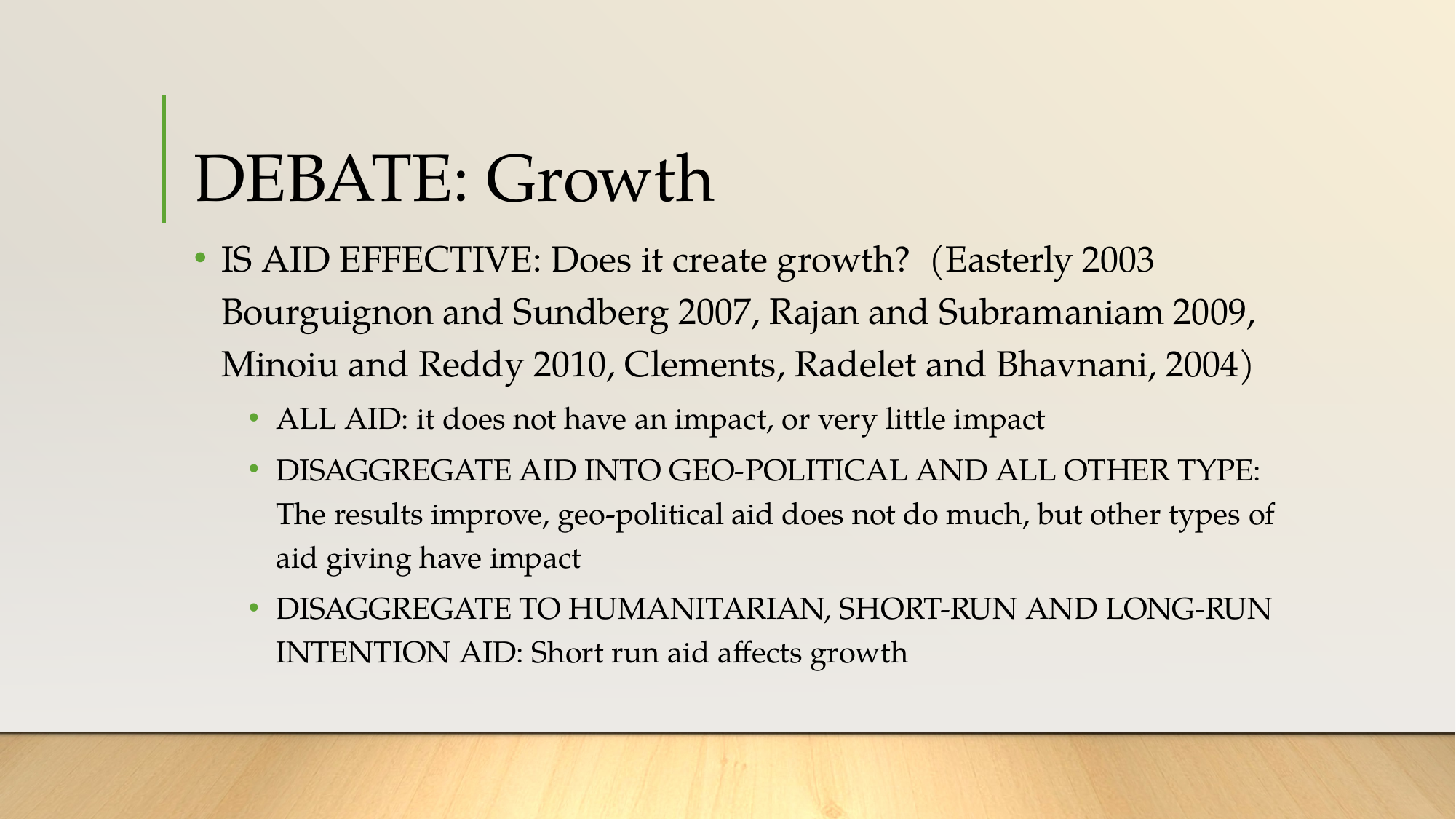

# DEBATE: Growth
IS AID EFFECTIVE: Does it create growth?  (Easterly 2003 Bourguignon and Sundberg 2007, Rajan and Subramaniam 2009, Minoiu and Reddy 2010, Clements, Radelet and Bhavnani, 2004)
ALL AID: it does not have an impact, or very little impact
DISAGGREGATE AID INTO GEO-POLITICAL AND ALL OTHER TYPE: The results improve, geo-political aid does not do much, but other types of aid giving have impact
DISAGGREGATE TO HUMANITARIAN, SHORT-RUN AND LONG-RUN INTENTION AID: Short run aid affects growth